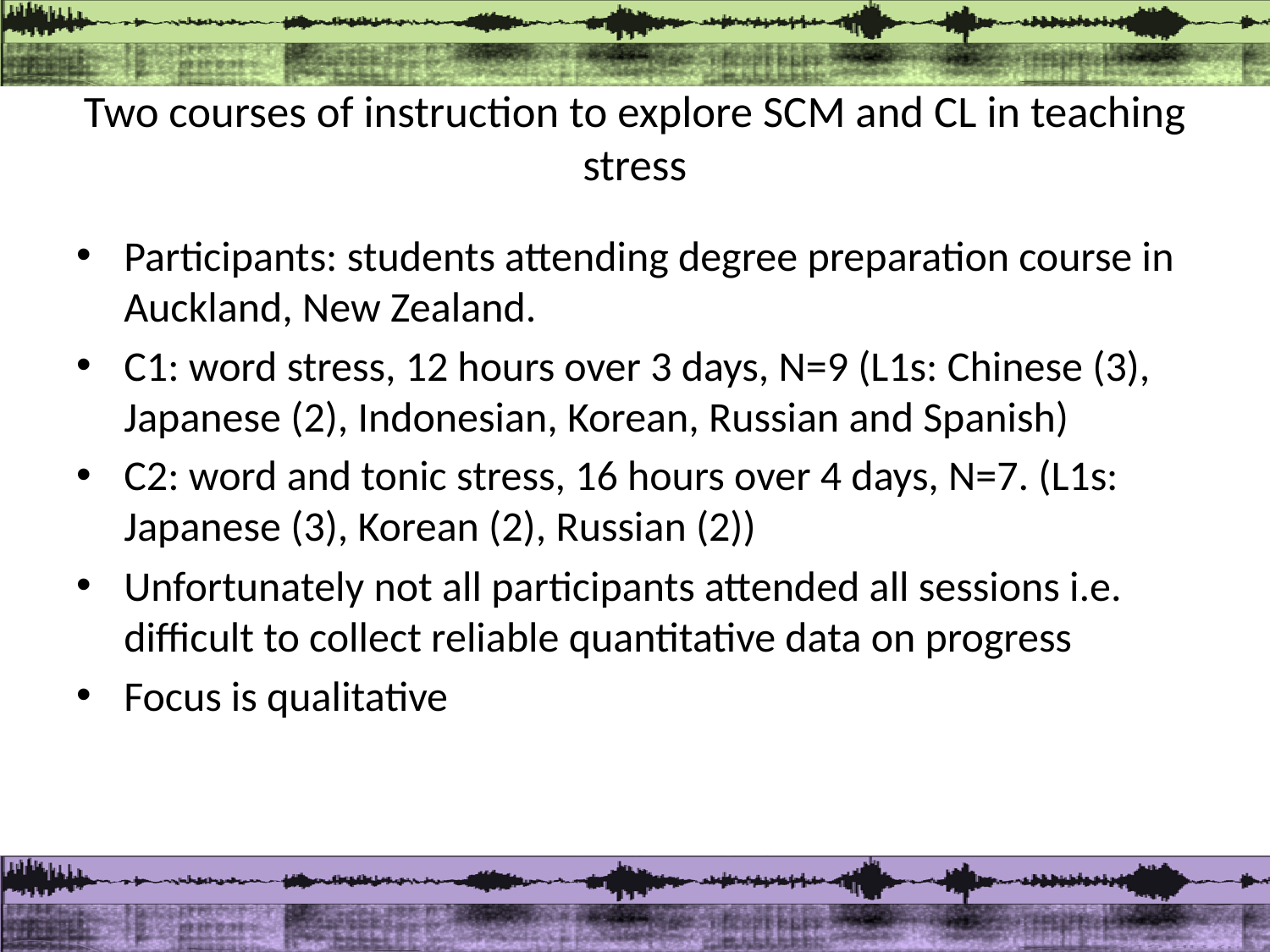

# Two courses of instruction to explore SCM and CL in teaching stress
Participants: students attending degree preparation course in Auckland, New Zealand.
C1: word stress, 12 hours over 3 days, N=9 (L1s: Chinese (3), Japanese (2), Indonesian, Korean, Russian and Spanish)
C2: word and tonic stress, 16 hours over 4 days, N=7. (L1s: Japanese (3), Korean (2), Russian (2))
Unfortunately not all participants attended all sessions i.e. difficult to collect reliable quantitative data on progress
Focus is qualitative